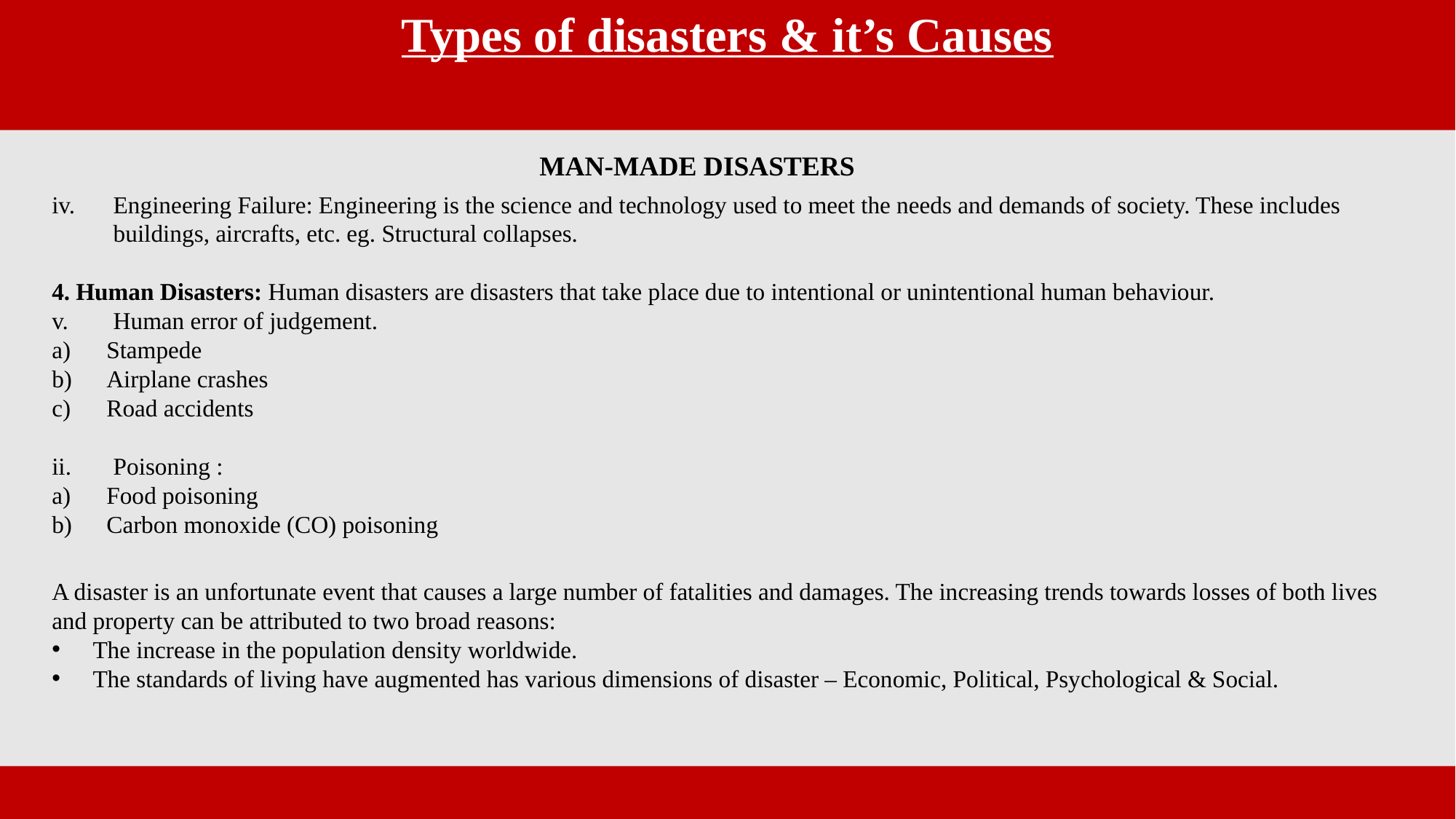

Types of disasters & it’s Causes

MAN-MADE DISASTERS
Engineering Failure: Engineering is the science and technology used to meet the needs and demands of society. These includes buildings, aircrafts, etc. eg. Structural collapses.

4. Human Disasters: Human disasters are disasters that take place due to intentional or unintentional human behaviour.
Human error of judgement.
Stampede
Airplane crashes
Road accidents

Poisoning :
Food poisoning
Carbon monoxide (CO) poisoning
A disaster is an unfortunate event that causes a large number of fatalities and damages. The increasing trends towards losses of both lives and property can be attributed to two broad reasons:
The increase in the population density worldwide.
The standards of living have augmented has various dimensions of disaster – Economic, Political, Psychological & Social.